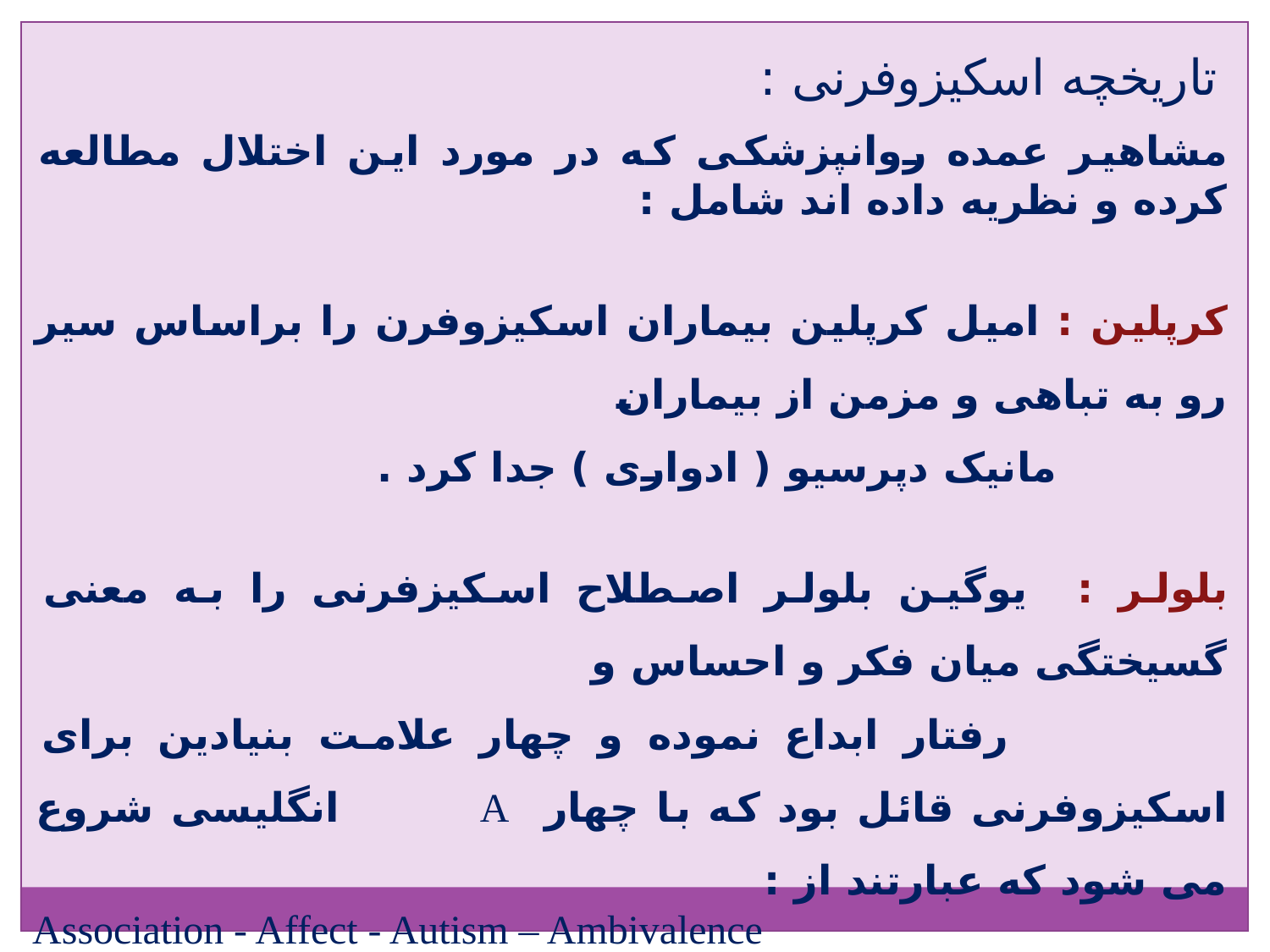

تاریخچه اسکیزوفرنی :
مشاهیر عمده روانپزشکی که در مورد این اختلال مطالعه کرده و نظریه داده اند شامل :

کرپلین : امیل کرپلین بیماران اسکیزوفرن را براساس سیر رو به تباهی و مزمن از بیماران
            مانیک دپرسیو ( ادواری ) جدا کرد .

بلولر :  یوگین بلولر اصطلاح اسکیزفرنی را به معنی گسیختگی میان فکر و احساس و
         رفتار ابداع نموده و چهار علامت بنیادین برای اسکیزوفرنی قائل بود که با چهار  A          انگلیسی شروع می شود که عبارتند از :
Association - Affect - Autism – Ambivalence

اشنایدر : کورت اشنایدر دو دسته علائم برای اسکیزوفرنی مطرح نموده ، به نام علائم
             درجه اول و درجه دوم که علائم درجه اول با اهمیت تلقی میشوند.